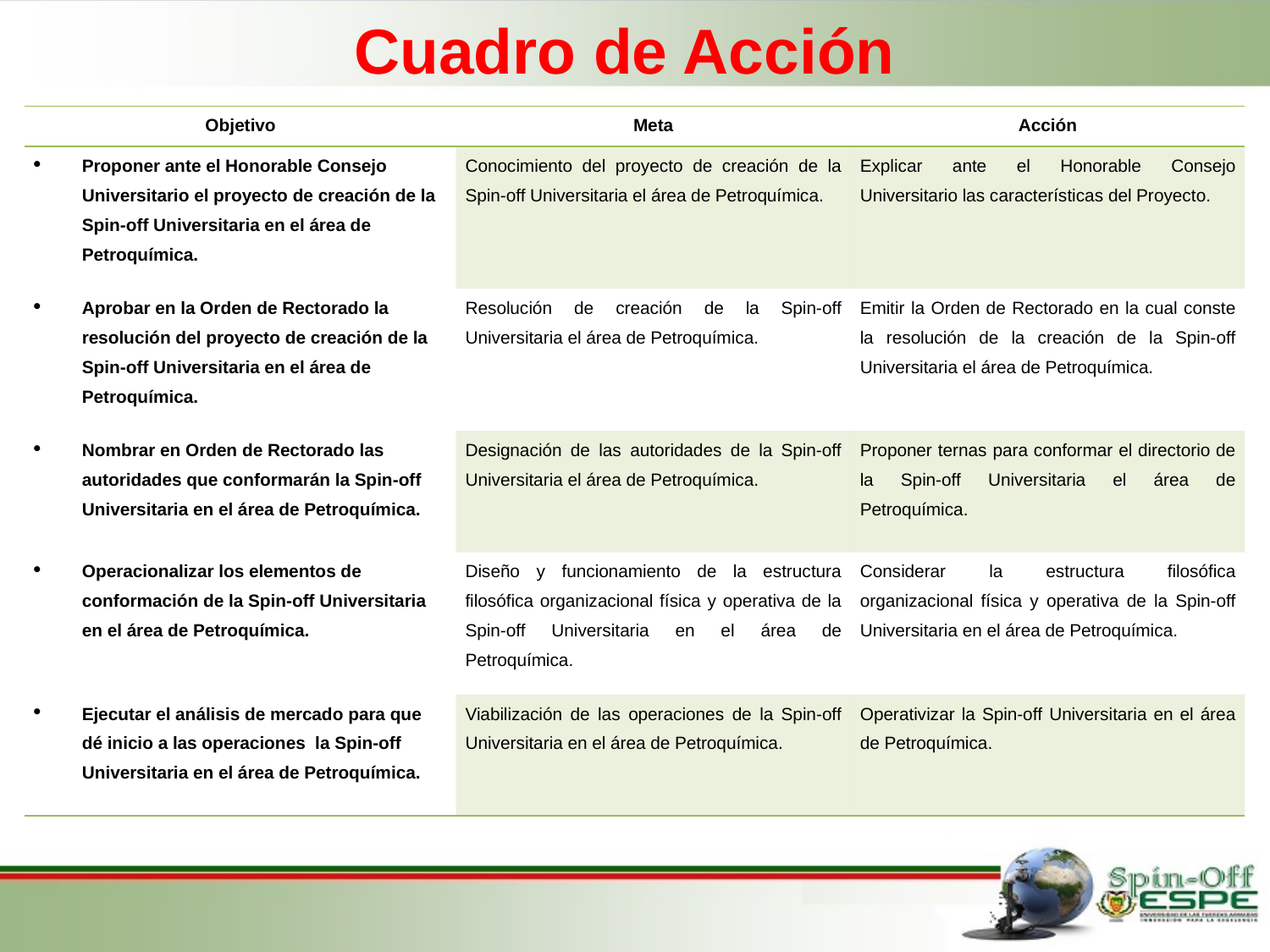

Cuadro de Acción
| Objetivo | Meta | Acción |
| --- | --- | --- |
| Proponer ante el Honorable Consejo Universitario el proyecto de creación de la Spin-off Universitaria en el área de Petroquímica. | Conocimiento del proyecto de creación de la Spin-off Universitaria el área de Petroquímica. | Explicar ante el Honorable Consejo Universitario las características del Proyecto. |
| Aprobar en la Orden de Rectorado la resolución del proyecto de creación de la Spin-off Universitaria en el área de Petroquímica. | Resolución de creación de la Spin-off Universitaria el área de Petroquímica. | Emitir la Orden de Rectorado en la cual conste la resolución de la creación de la Spin-off Universitaria el área de Petroquímica. |
| Nombrar en Orden de Rectorado las autoridades que conformarán la Spin-off Universitaria en el área de Petroquímica. | Designación de las autoridades de la Spin-off Universitaria el área de Petroquímica. | Proponer ternas para conformar el directorio de la Spin-off Universitaria el área de Petroquímica. |
| Operacionalizar los elementos de conformación de la Spin-off Universitaria en el área de Petroquímica. | Diseño y funcionamiento de la estructura filosófica organizacional física y operativa de la Spin-off Universitaria en el área de Petroquímica. | Considerar la estructura filosófica organizacional física y operativa de la Spin-off Universitaria en el área de Petroquímica. |
| Ejecutar el análisis de mercado para que dé inicio a las operaciones la Spin-off Universitaria en el área de Petroquímica. | Viabilización de las operaciones de la Spin-off Universitaria en el área de Petroquímica. | Operativizar la Spin-off Universitaria en el área de Petroquímica. |